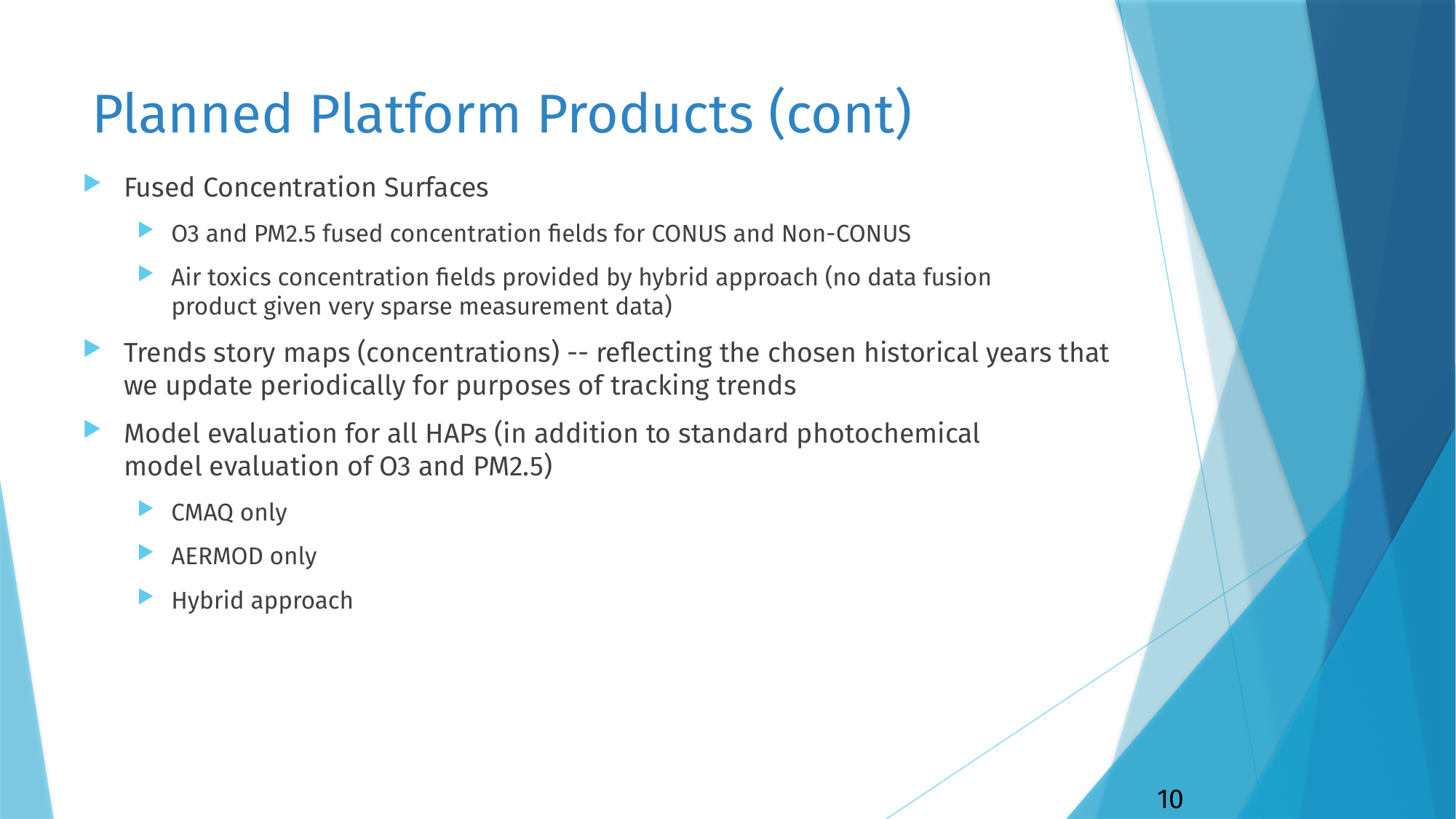

# Planned Platform Products (cont)
Fused Concentration Surfaces
O3 and PM2.5 fused concentration fields for CONUS and Non-CONUS
Air toxics concentration fields provided by hybrid approach (no data fusion product given very sparse measurement data)
Trends story maps (concentrations) -- reflecting the chosen historical years that we update periodically for purposes of tracking trends
Model evaluation for all HAPs (in addition to standard photochemical model evaluation of O3 and PM2.5)
CMAQ only
AERMOD only
Hybrid approach

10